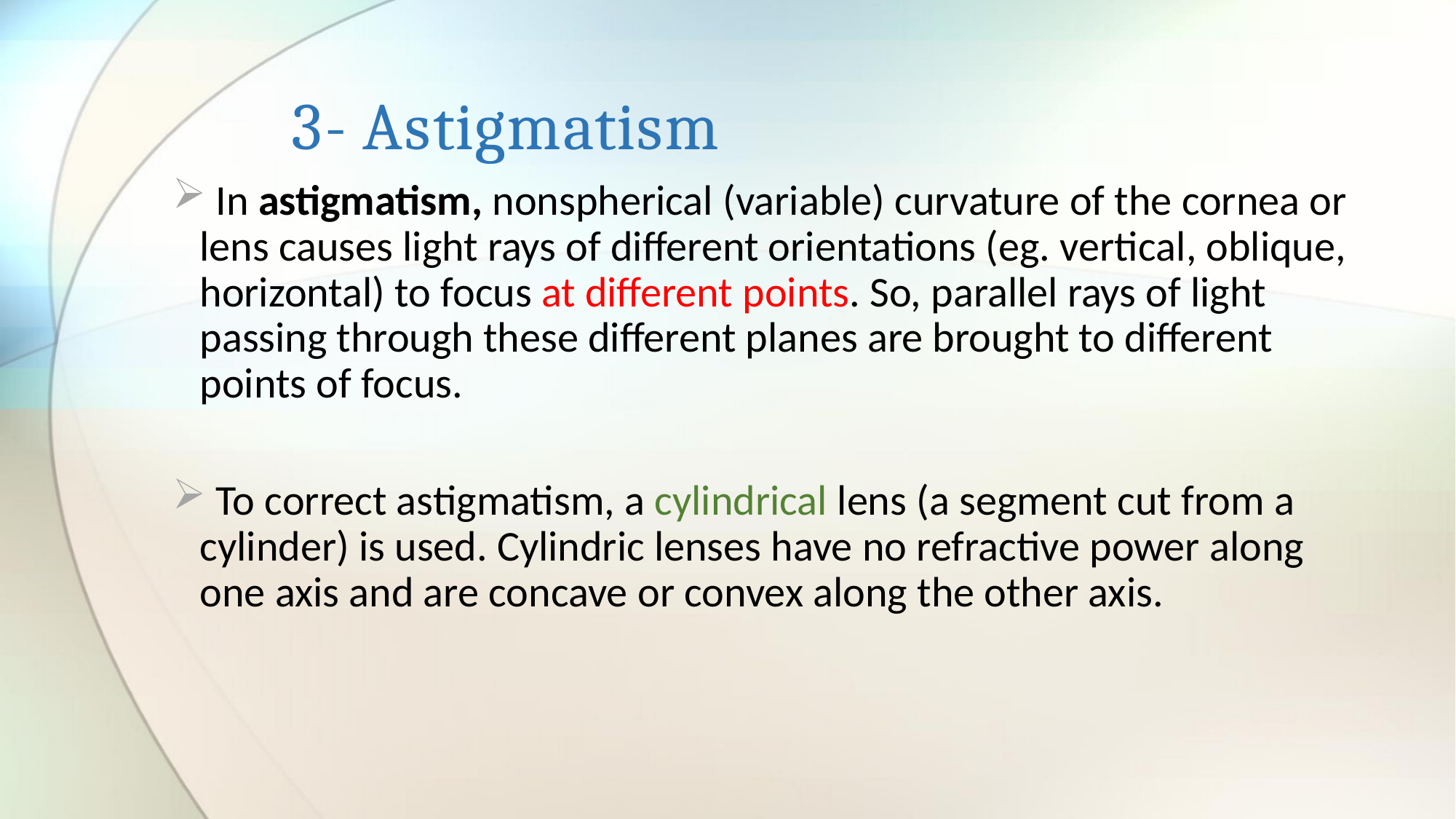

# 3- Astigmatism
 In astigmatism, nonspherical (variable) curvature of the cornea or lens causes light rays of different orientations (eg. vertical, oblique, horizontal) to focus at different points. So, parallel rays of light passing through these different planes are brought to different points of focus.

 To correct astigmatism, a cylindrical lens (a segment cut from a cylinder) is used. Cylindric lenses have no refractive power along one axis and are concave or convex along the other axis.